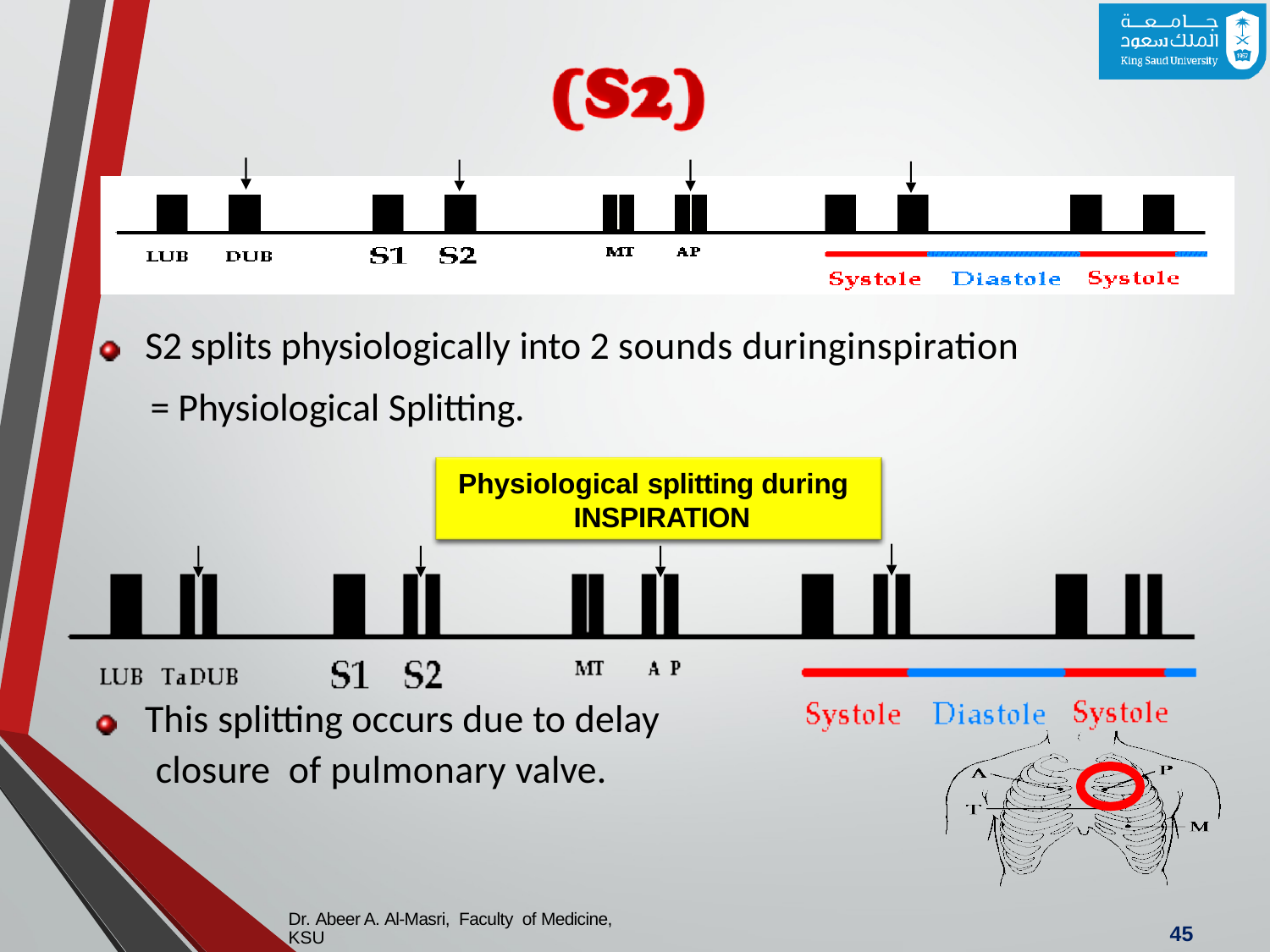

S2 splits physiologically into 2 sounds duringinspiration
= Physiological Splitting.

Physiological splitting during  INSPIRATION

This splitting occurs due to delay closure  of pulmonary valve.

Dr. Abeer A. Al-Masri,  Faculty  of Medicine,   KSU
45